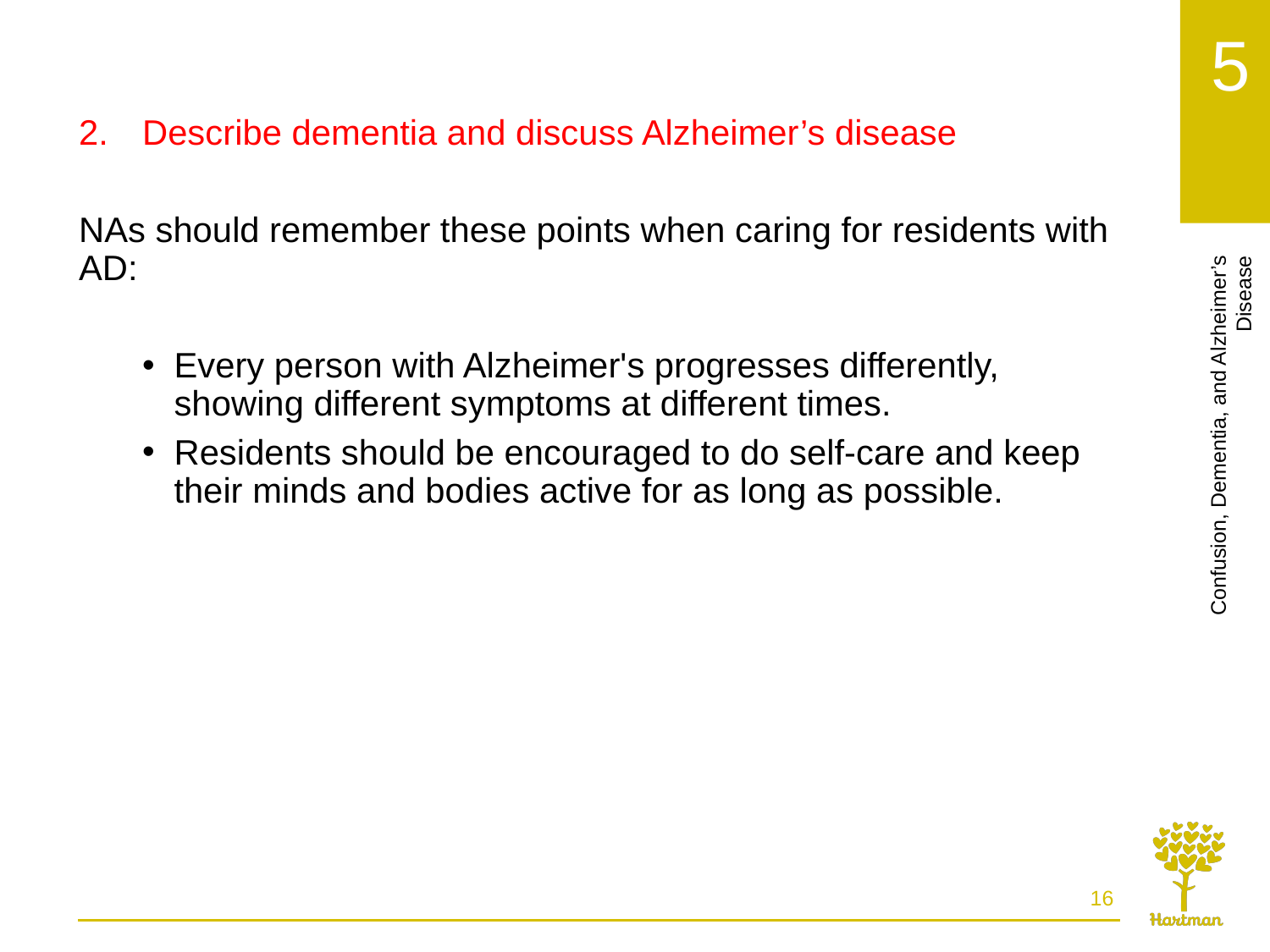

# LO2, content 5
Describe dementia and discuss Alzheimer’s disease

NAs should remember these points when caring for residents with AD:

Every person with Alzheimer's progresses differently, showing different symptoms at different times.
Residents should be encouraged to do self-care and keep their minds and bodies active for as long as possible.

16